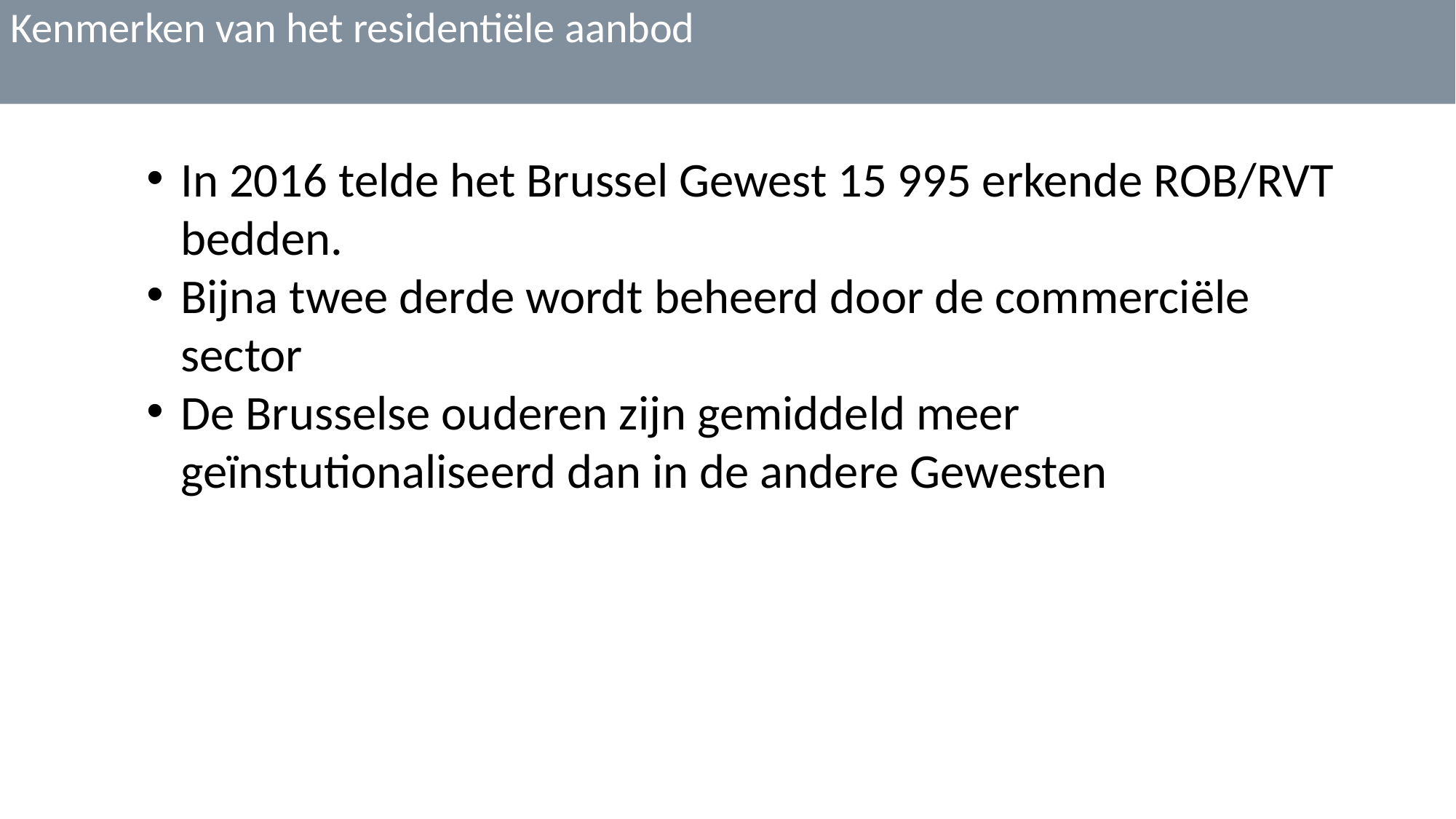

Kenmerken van het residentiële aanbod
In 2016 telde het Brussel Gewest 15 995 erkende ROB/RVT bedden.
Bijna twee derde wordt beheerd door de commerciële sector
De Brusselse ouderen zijn gemiddeld meer geïnstutionaliseerd dan in de andere Gewesten